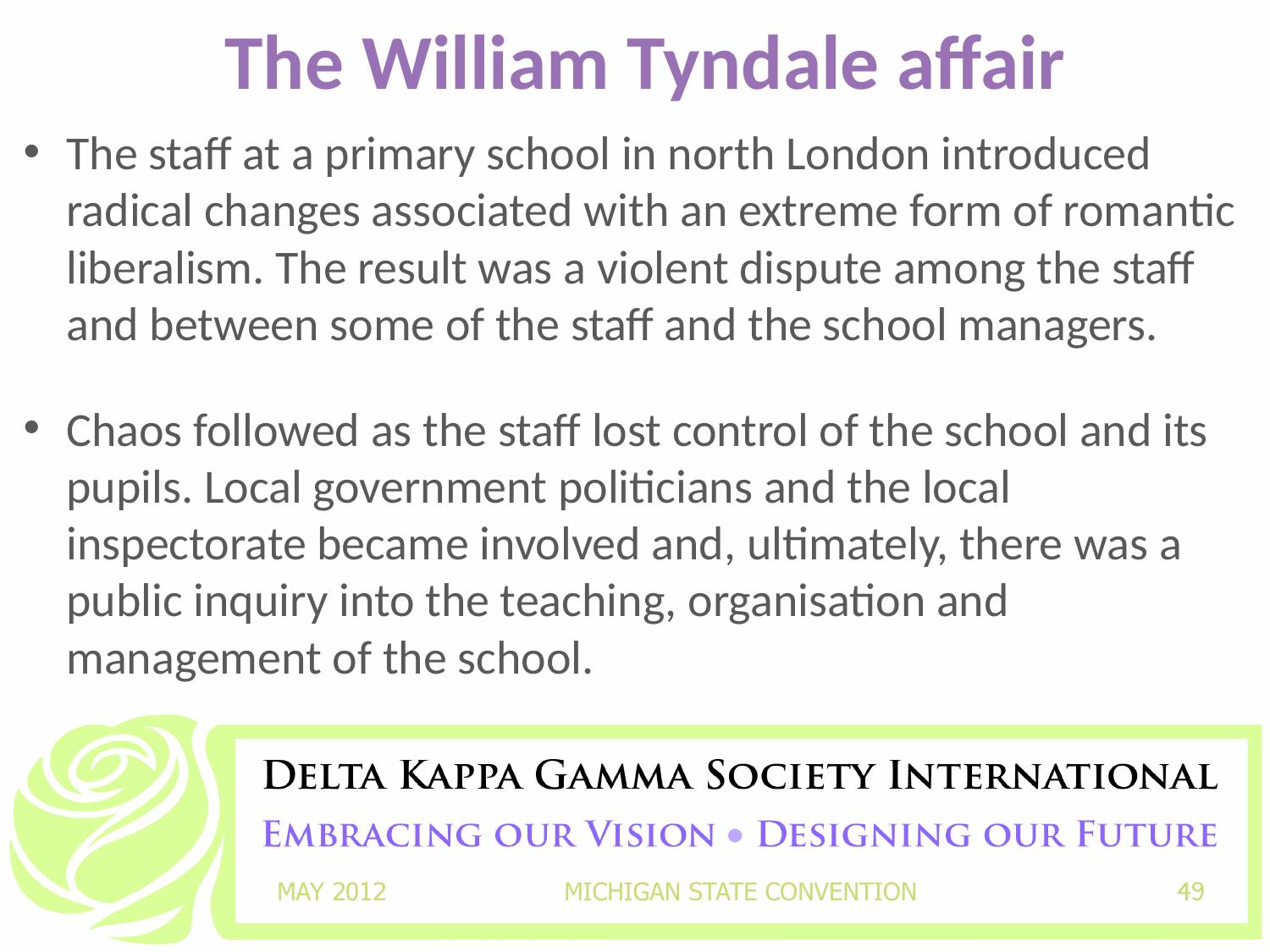

# The William Tyndale affair
The staff at a primary school in north London introduced radical changes associated with an extreme form of romantic liberalism. The result was a violent dispute among the staff and between some of the staff and the school managers.

Chaos followed as the staff lost control of the school and its pupils. Local government politicians and the local inspectorate became involved and, ultimately, there was a public inquiry into the teaching, organisation and management of the school.

MAY 2012

MICHIGAN STATE CONVENTION

49